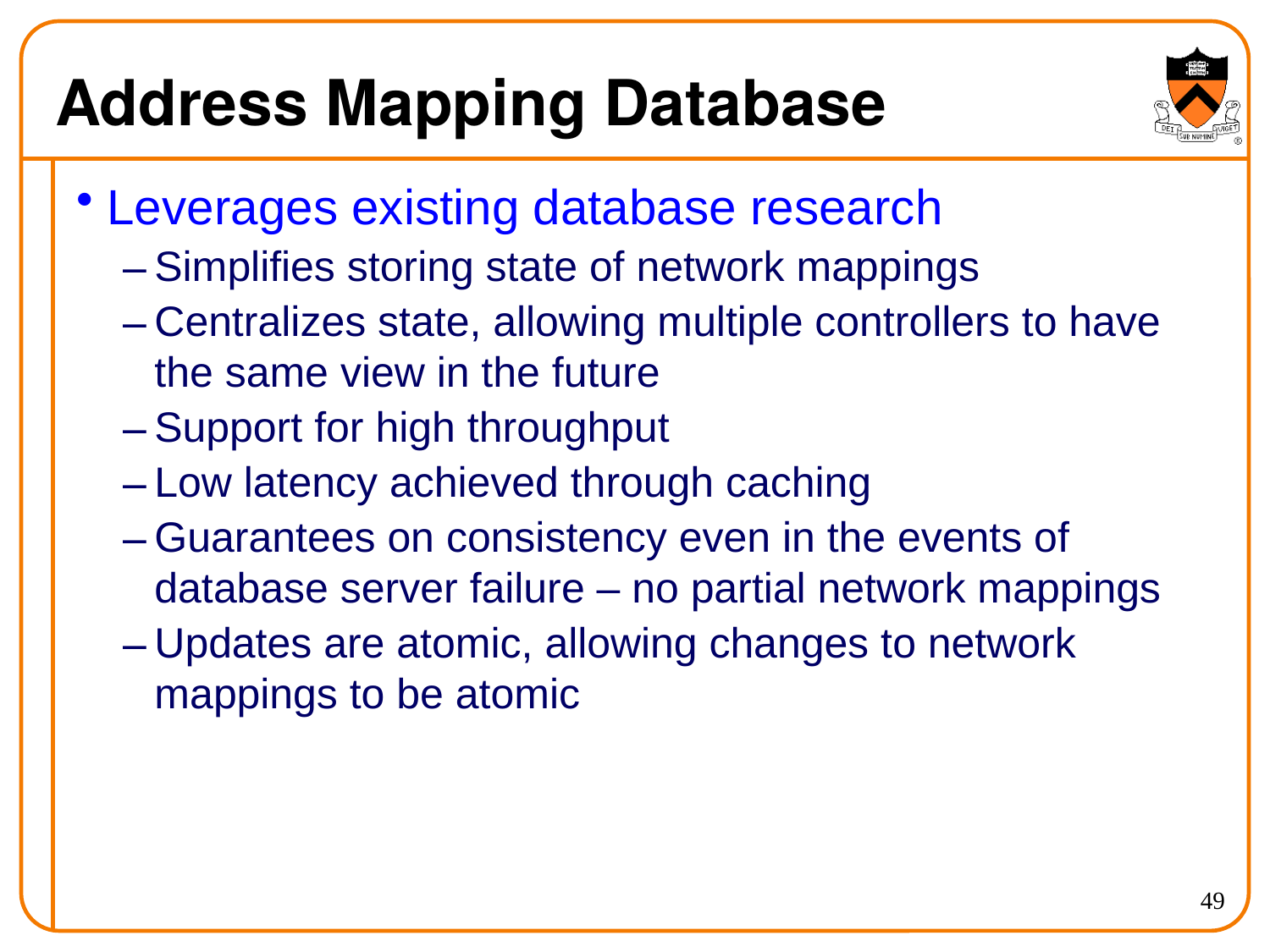

# Address Mapping Database
Leverages existing database research
Simplifies storing state of network mappings
Centralizes state, allowing multiple controllers to have the same view in the future
Support for high throughput
Low latency achieved through caching
Guarantees on consistency even in the events of database server failure – no partial network mappings
Updates are atomic, allowing changes to network mappings to be atomic
49